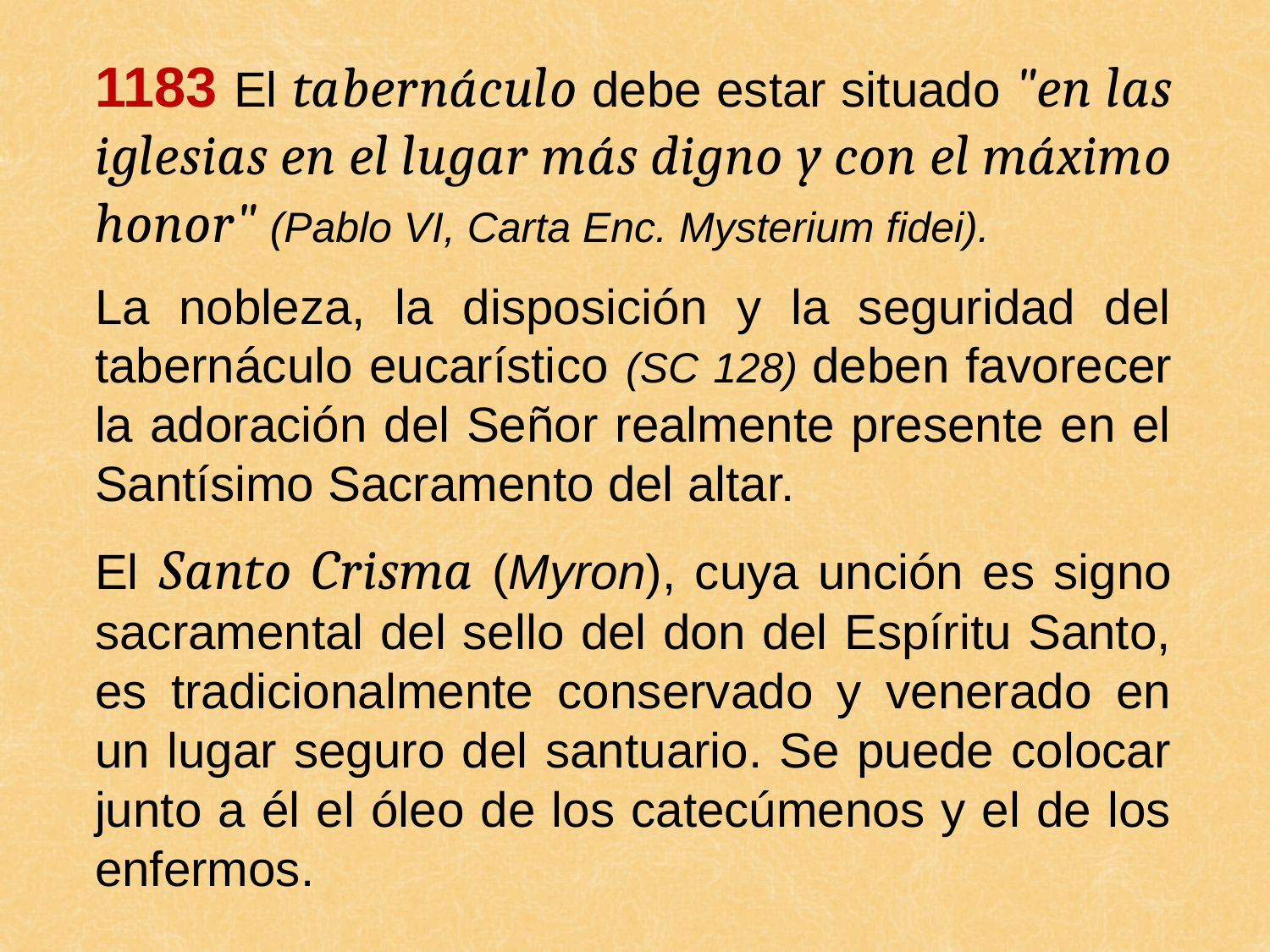

1183 El tabernáculo debe estar situado "en las iglesias en el lugar más digno y con el máximo honor" (Pablo VI, Carta Enc. Mysterium fidei).
La nobleza, la disposición y la seguridad del tabernáculo eucarístico (SC 128) deben favorecer la adoración del Señor realmente presente en el Santísimo Sacramento del altar.
El Santo Crisma (Myron), cuya unción es signo sacramental del sello del don del Espíritu Santo, es tradicionalmente conservado y venerado en un lugar seguro del santuario. Se puede colocar junto a él el óleo de los catecúmenos y el de los enfermos.